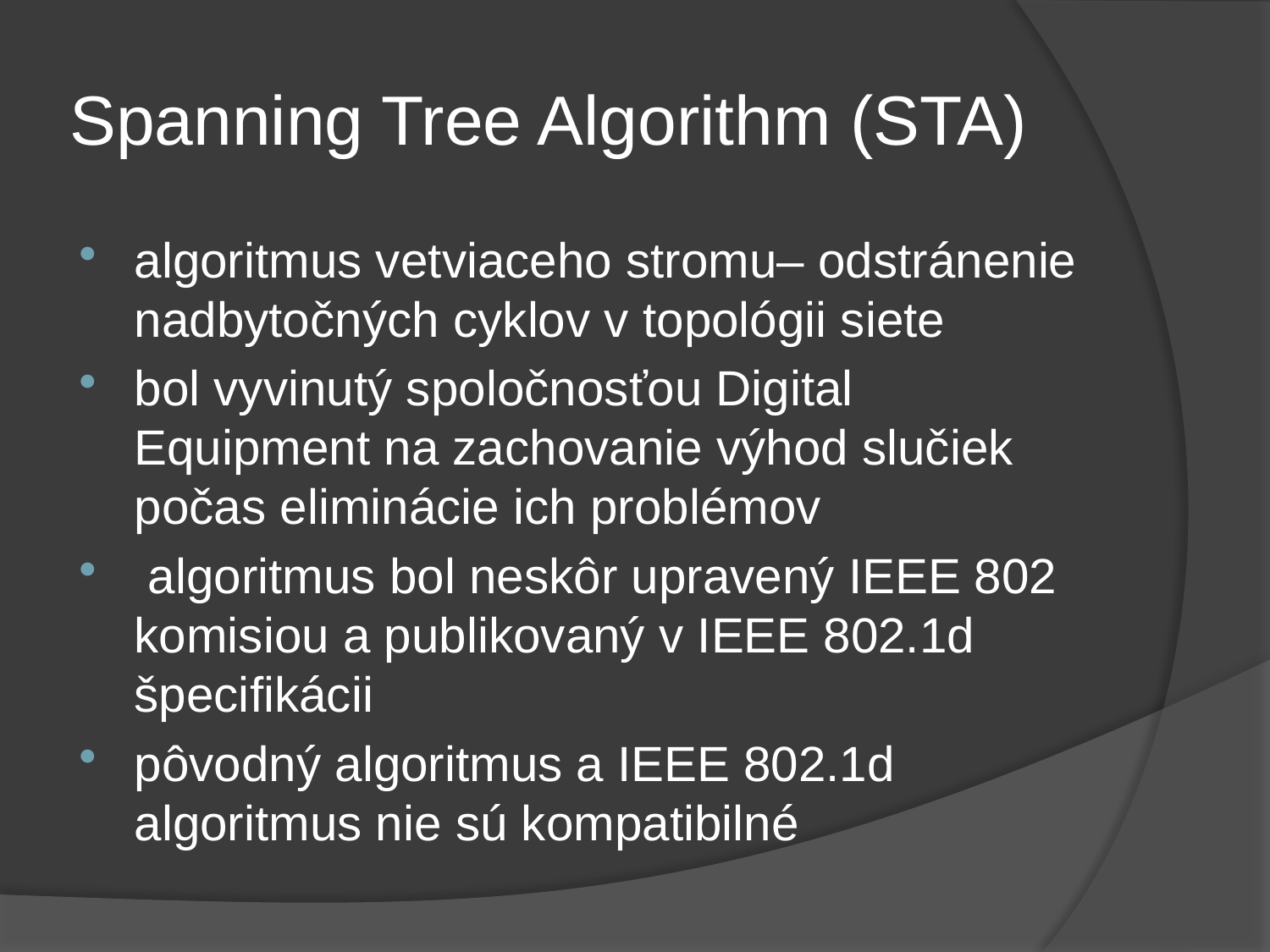

# Spanning Tree Algorithm (STA)
algoritmus vetviaceho stromu– odstránenie nadbytočných cyklov v topológii siete
bol vyvinutý spoločnosťou Digital Equipment na zachovanie výhod slučiek počas eliminácie ich problémov
 algoritmus bol neskôr upravený IEEE 802 komisiou a publikovaný v IEEE 802.1d špecifikácii
pôvodný algoritmus a IEEE 802.1d algoritmus nie sú kompatibilné